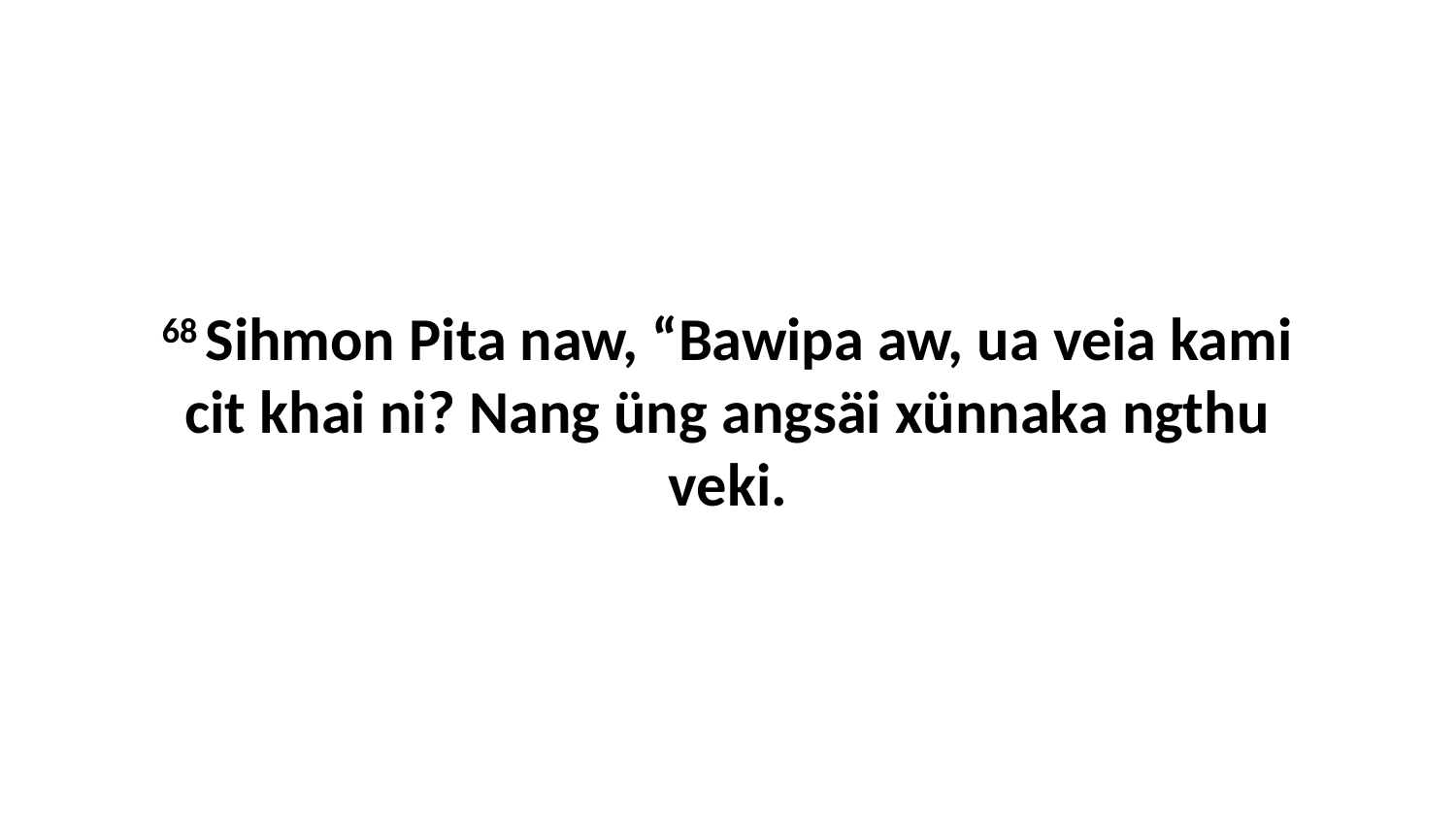

68 Sihmon Pita naw, “Bawipa aw, ua veia kami cit khai ni? Nang üng angsäi xünnaka ngthu veki.